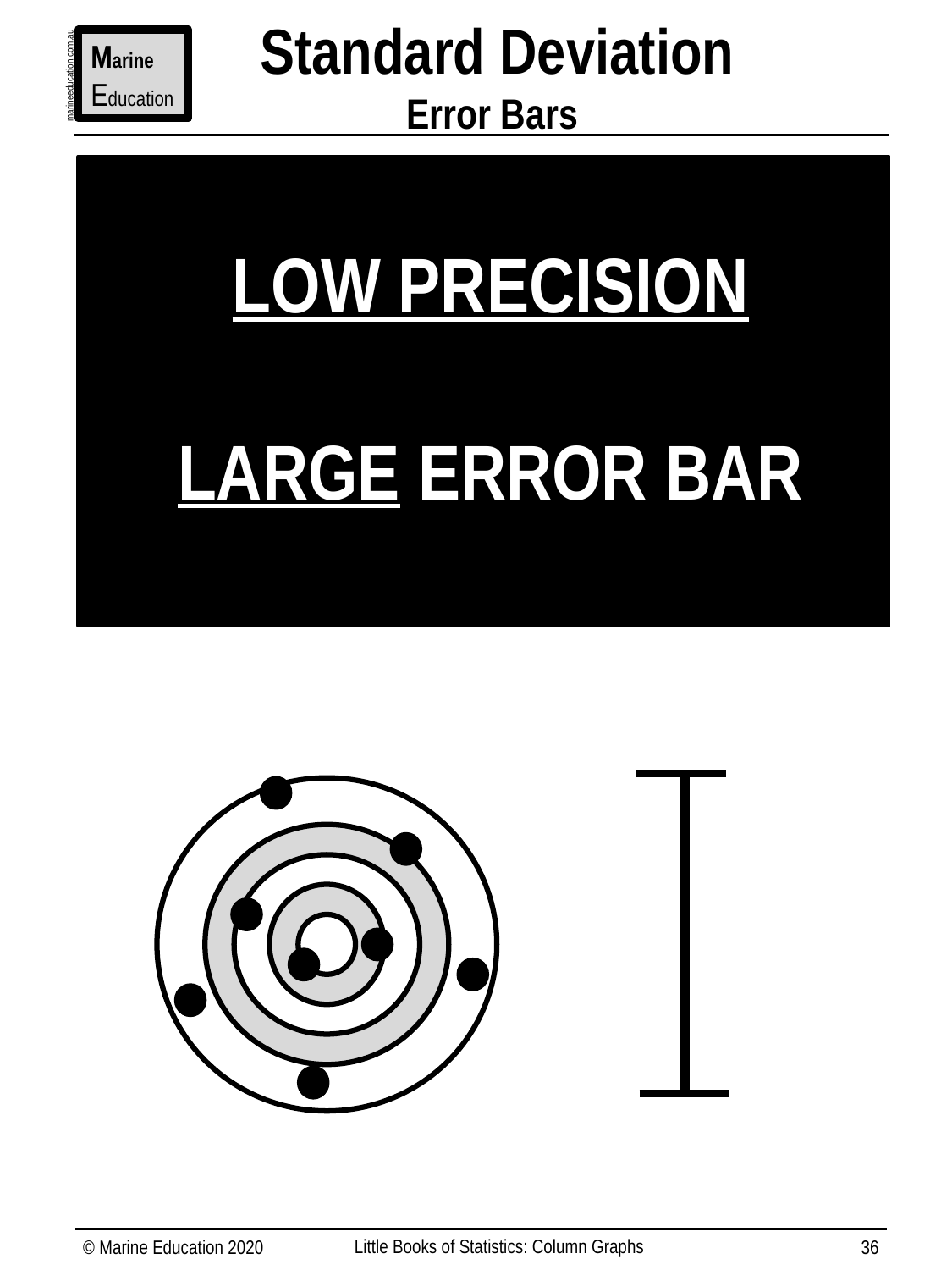

Standard Deviation Error Bars
Marine
Education
marineeducation.com.au

LOW PRECISION

LARGE ERROR BAR

Little Books of Statistics: Column Graphs
© Marine Education 2020
36